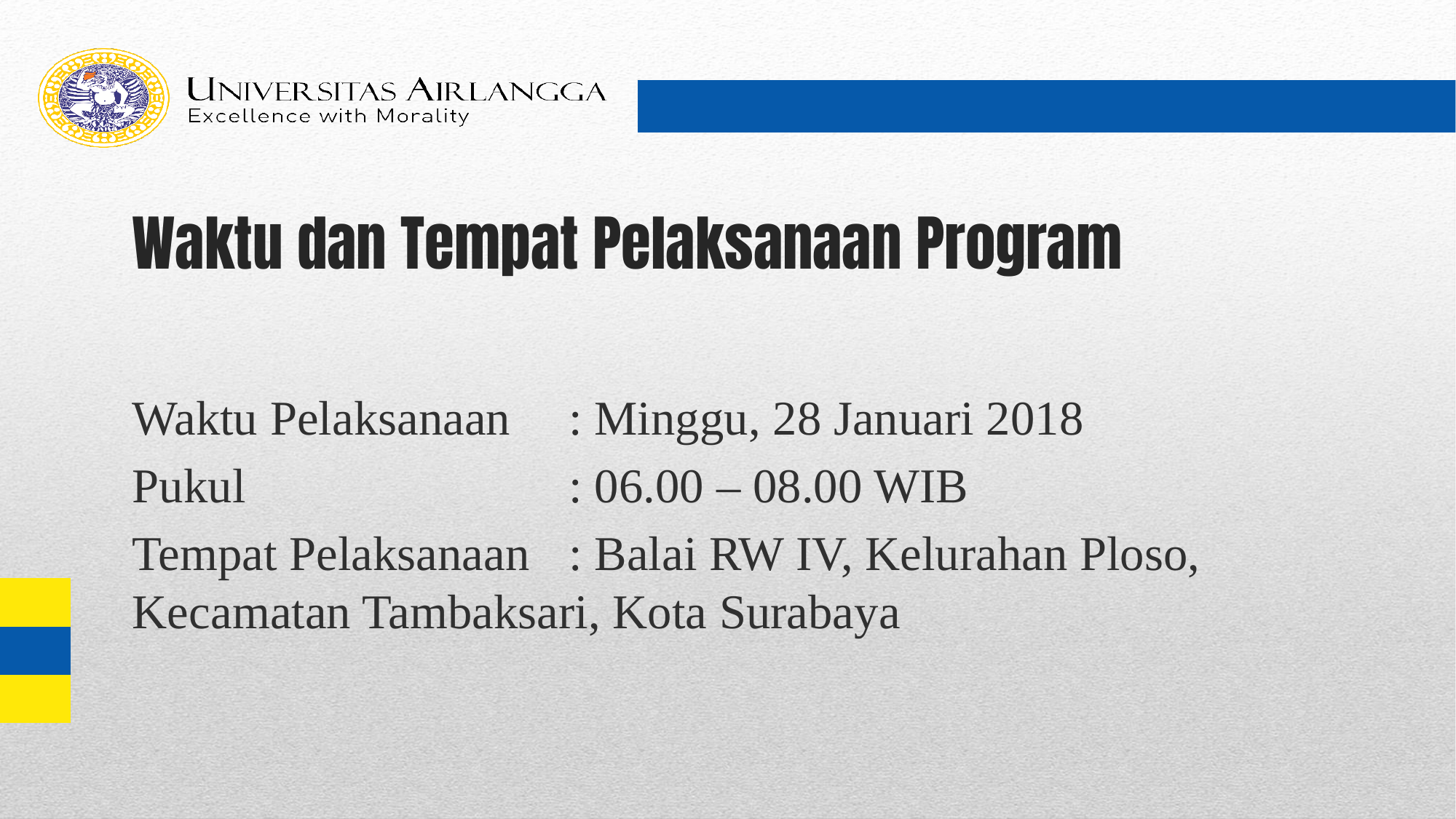

# Waktu dan Tempat Pelaksanaan Program
Waktu Pelaksanaan	: Minggu, 28 Januari 2018
Pukul			: 06.00 – 08.00 WIB
Tempat Pelaksanaan	: Balai RW IV, Kelurahan Ploso, Kecamatan Tambaksari, Kota Surabaya